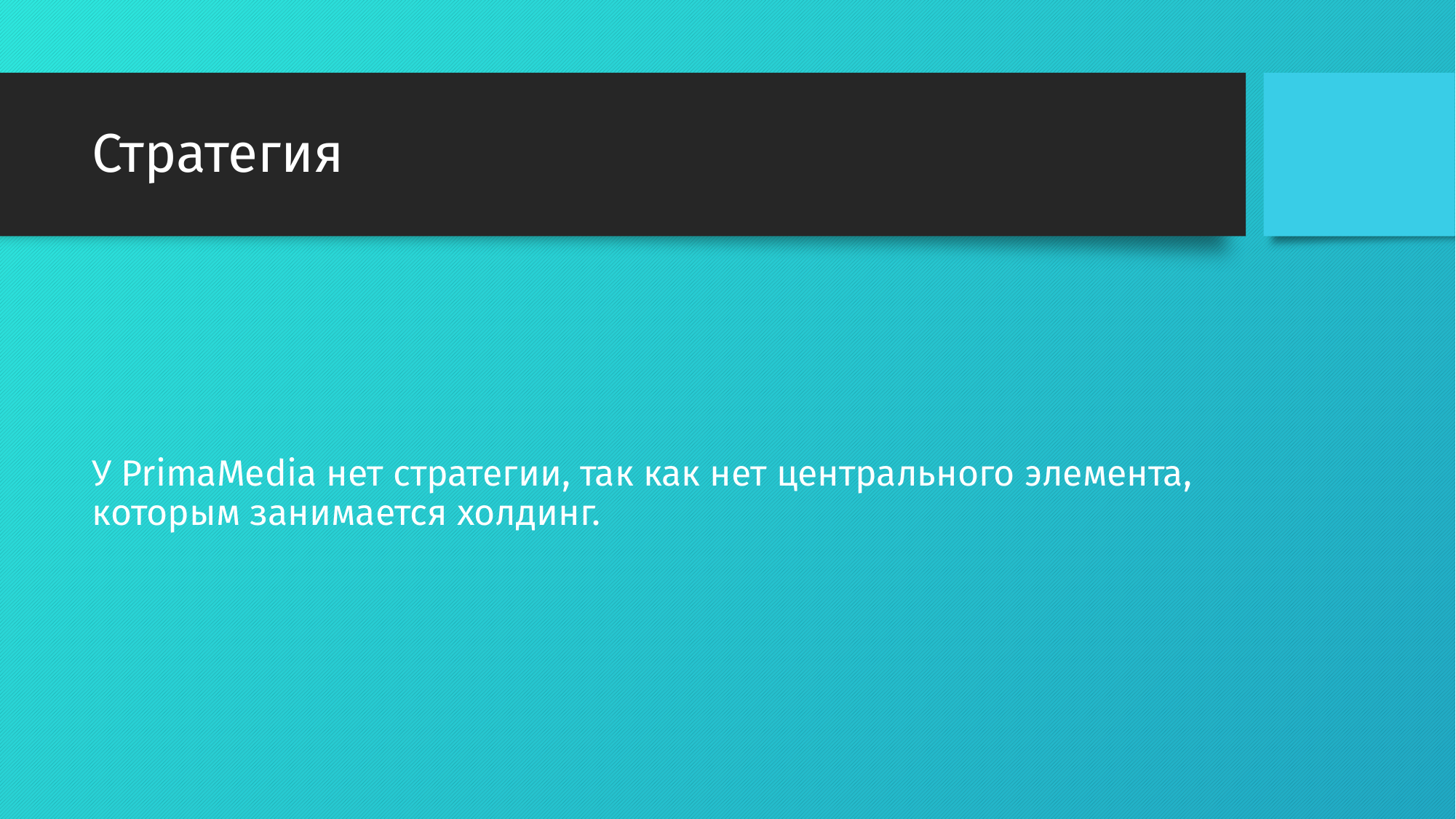

# Стратегия
У PrimaMedia нет стратегии, так как нет центрального элемента, которым занимается холдинг.